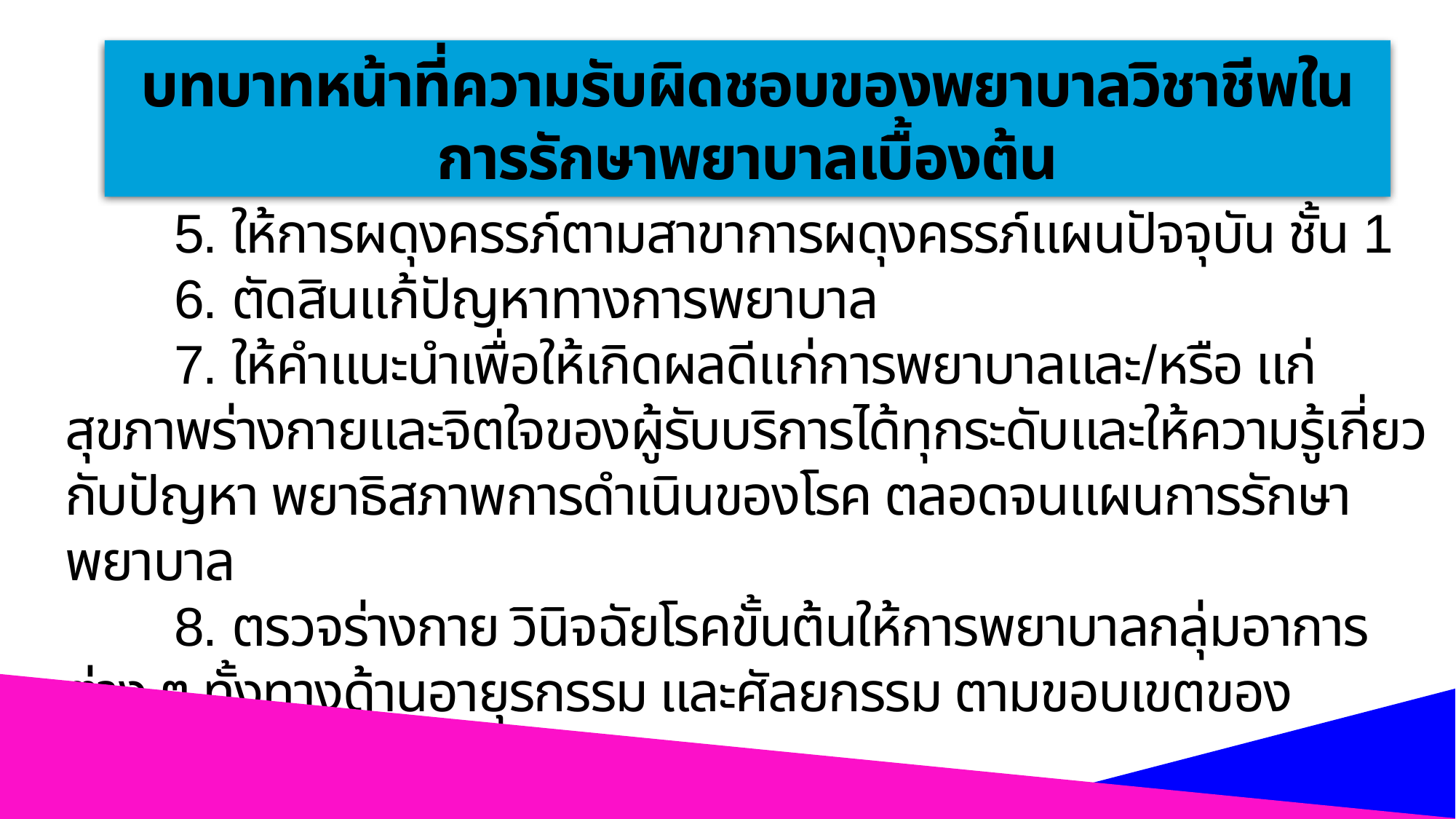

บทบาทหน้าที่ความรับผิดชอบของพยาบาลวิชาชีพในการรักษาพยาบาลเบื้องต้น
	5. ให้การผดุงครรภ์ตามสาขาการผดุงครรภ์แผนปัจจุบัน ชั้น 1
	6. ตัดสินแก้ปัญหาทางการพยาบาล
	7. ให้คำแนะนำเพื่อให้เกิดผลดีแก่การพยาบาลและ/หรือ แก่สุขภาพร่างกายและจิตใจของผู้รับบริการได้ทุกระดับและให้ความรู้เกี่ยวกับปัญหา พยาธิสภาพการดำเนินของโรค ตลอดจนแผนการรักษาพยาบาล
	8. ตรวจร่างกาย วินิจฉัยโรคขั้นต้นให้การพยาบาลกลุ่มอาการต่าง ๆ ทั้งทางด้านอายุรกรรม และศัลยกรรม ตามขอบเขตของระเบียบกระทรวงสาธารณสุข